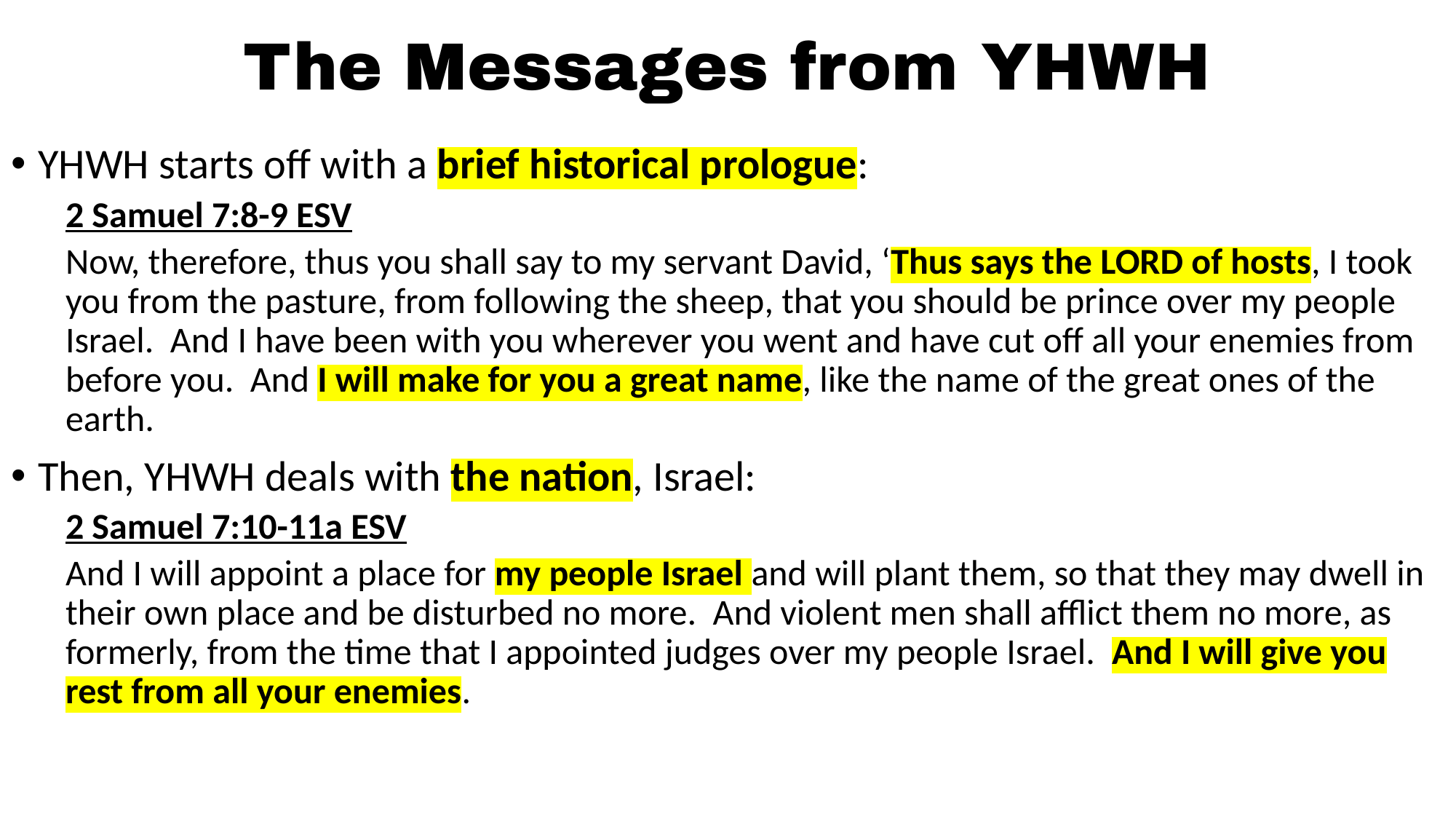

# The Messages from YHWH
YHWH starts off with a brief historical prologue:
2 Samuel 7:8-9 ESV
Now, therefore, thus you shall say to my servant David, ‘Thus says the LORD of hosts, I took you from the pasture, from following the sheep, that you should be prince over my people Israel.  And I have been with you wherever you went and have cut off all your enemies from before you.  And I will make for you a great name, like the name of the great ones of the earth.
Then, YHWH deals with the nation, Israel:
2 Samuel 7:10-11a ESV
And I will appoint a place for my people Israel and will plant them, so that they may dwell in their own place and be disturbed no more.  And violent men shall afflict them no more, as formerly, from the time that I appointed judges over my people Israel.  And I will give you rest from all your enemies.